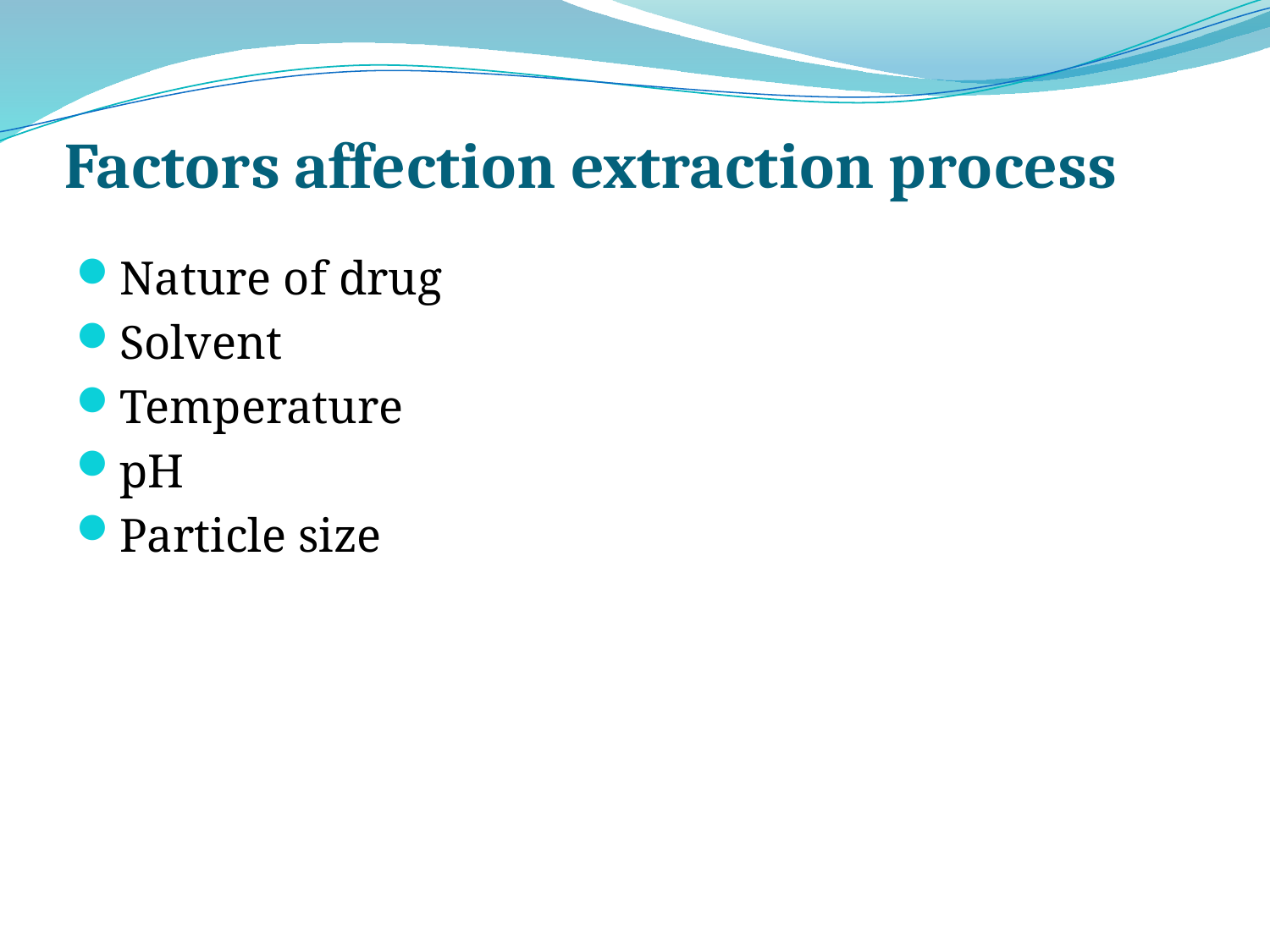

# Factors affection extraction process
Nature of drug
Solvent
Temperature
pH
Particle size